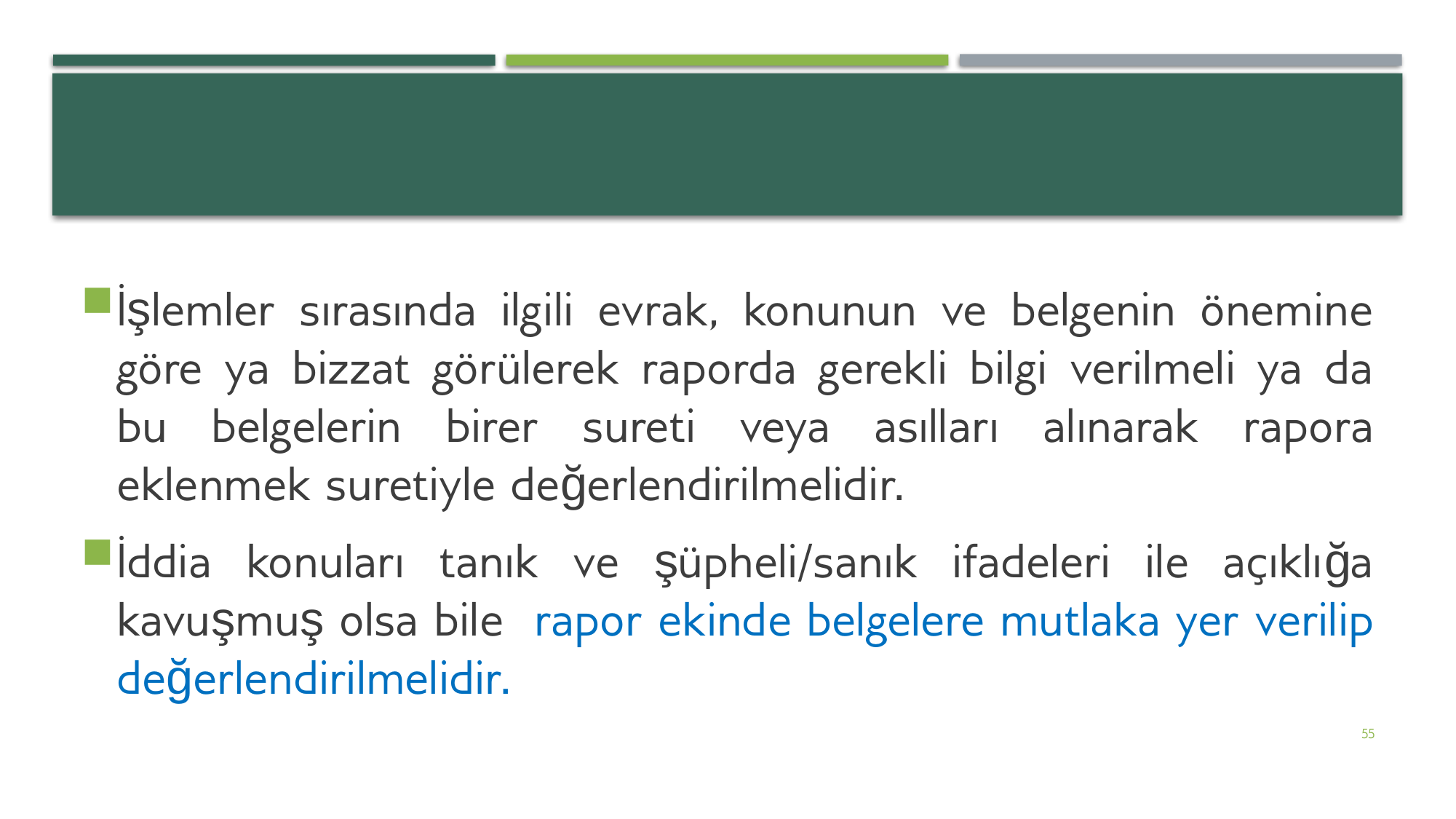

#
İşlemler sırasında ilgili evrak, konunun ve belgenin önemine göre ya bizzat görülerek raporda gerekli bilgi verilmeli ya da bu belgelerin birer sureti veya asılları alınarak rapora eklenmek suretiyle değerlendirilmelidir.
İddia konuları tanık ve şüpheli/sanık ifadeleri ile açıklığa kavuşmuş olsa bile  rapor ekinde belgelere mutlaka yer verilip değerlendirilmelidir.

55